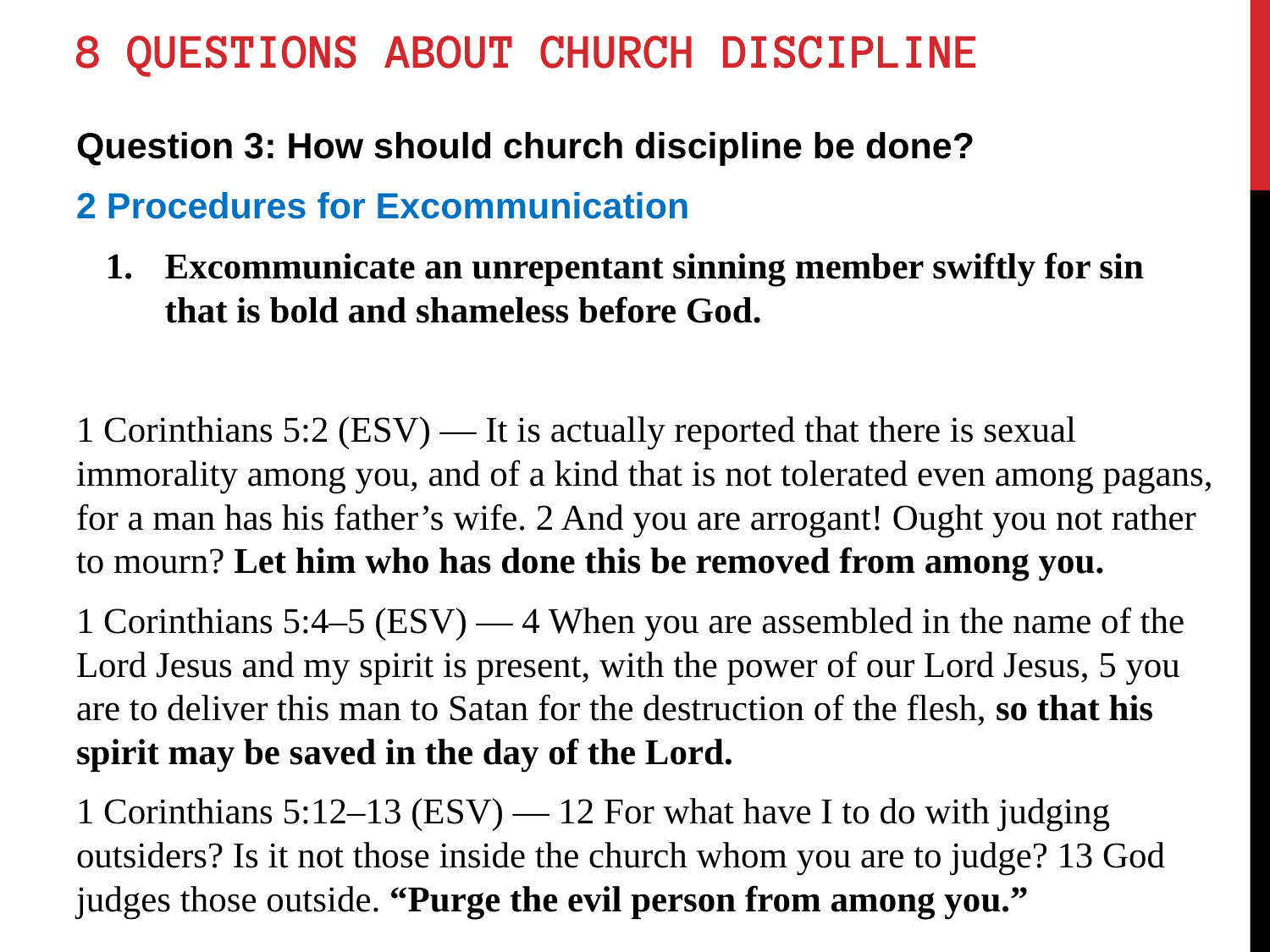

# 8 Questions about Church Discipline
Question 3: How should church discipline be done?
2 Procedures for Excommunication
Excommunicate an unrepentant sinning member swiftly for sin that is bold and shameless before God.

1 Corinthians 5:2 (ESV) — It is actually reported that there is sexual immorality among you, and of a kind that is not tolerated even among pagans, for a man has his father’s wife. 2 And you are arrogant! Ought you not rather to mourn? Let him who has done this be removed from among you.
1 Corinthians 5:4–5 (ESV) — 4 When you are assembled in the name of the Lord Jesus and my spirit is present, with the power of our Lord Jesus, 5 you are to deliver this man to Satan for the destruction of the flesh, so that his spirit may be saved in the day of the Lord.
1 Corinthians 5:12–13 (ESV) — 12 For what have I to do with judging outsiders? Is it not those inside the church whom you are to judge? 13 God judges those outside. “Purge the evil person from among you.”